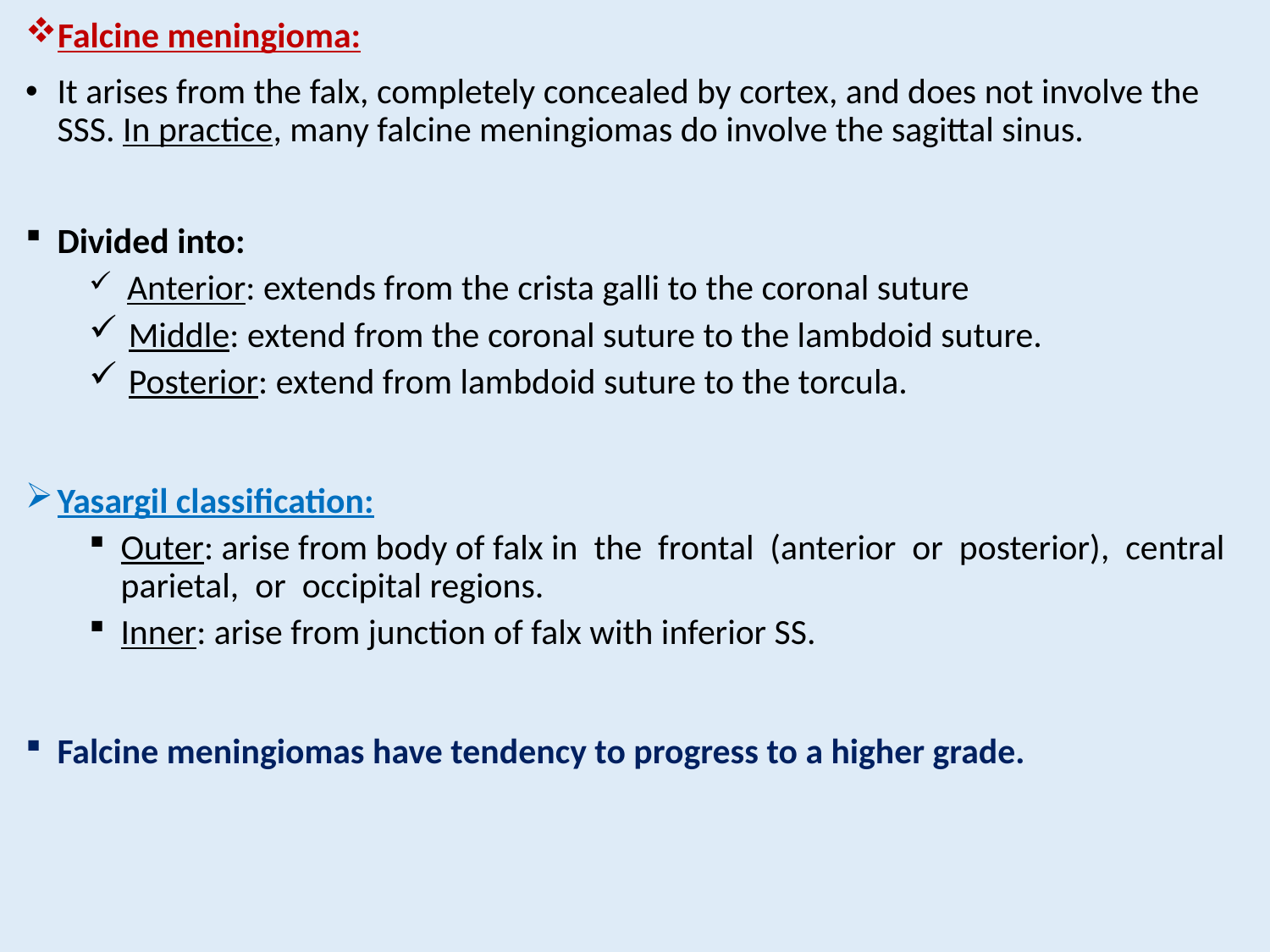

Falcine meningioma:
It arises from the falx, completely concealed by cortex, and does not involve the SSS. In practice, many falcine meningiomas do involve the sagittal sinus.

Divided into:
 Anterior: extends from the crista galli to the coronal suture
 Middle: extend from the coronal suture to the lambdoid suture.
 Posterior: extend from lambdoid suture to the torcula.

Yasargil classification:
Outer: arise from body of falx in  the  frontal  (anterior  or  posterior),  central  parietal,  or  occipital regions.
Inner: arise from junction of falx with inferior SS.

Falcine meningiomas have tendency to progress to a higher grade.